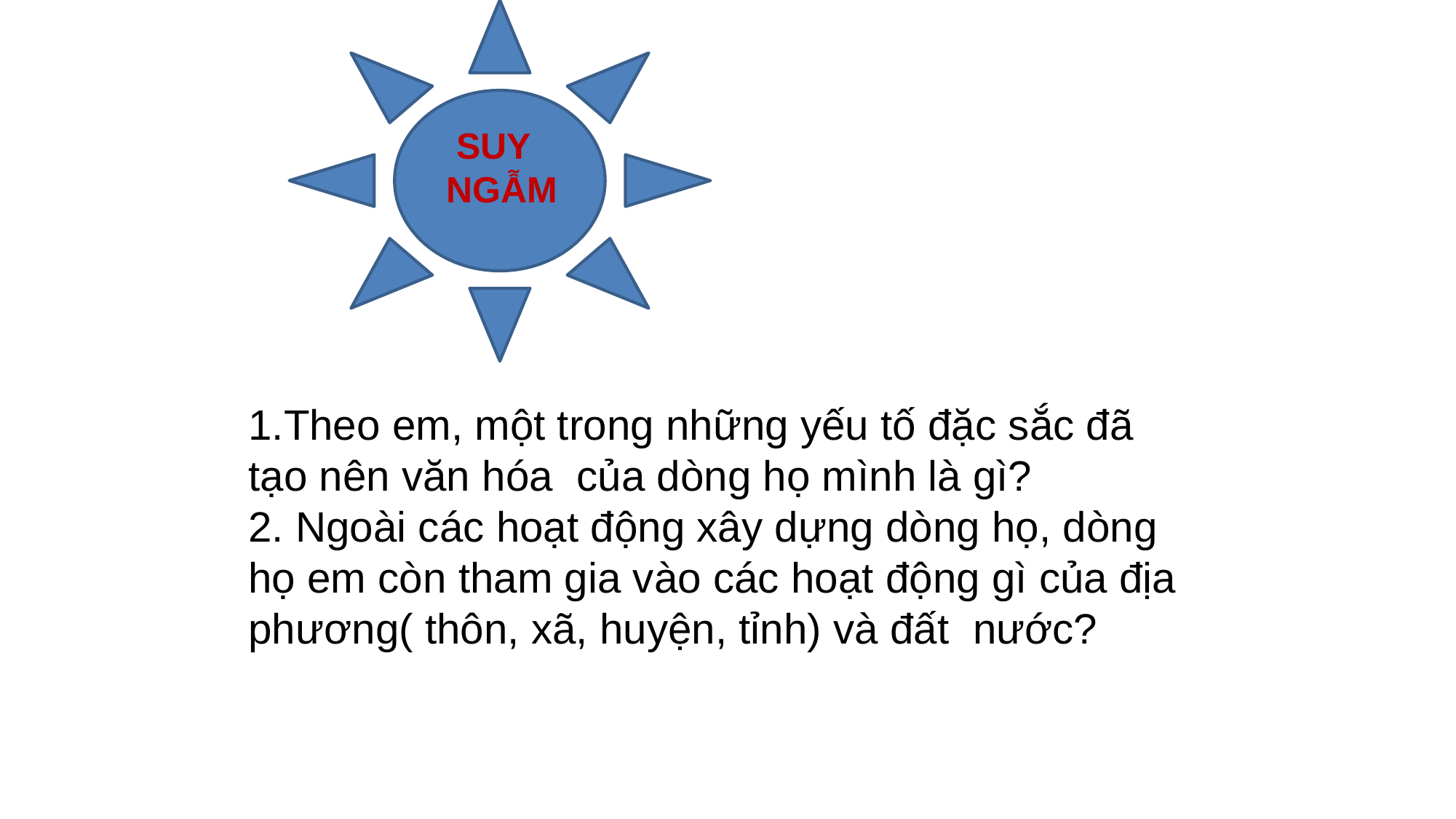

SUY NGẪM
1.Theo em, một trong những yếu tố đặc sắc đã tạo nên văn hóa  của dòng họ mình là gì?
2. Ngoài các hoạt động xây dựng dòng họ, dòng họ em còn tham gia vào các hoạt động gì của địa phương( thôn, xã, huyện, tỉnh) và đất  nước?